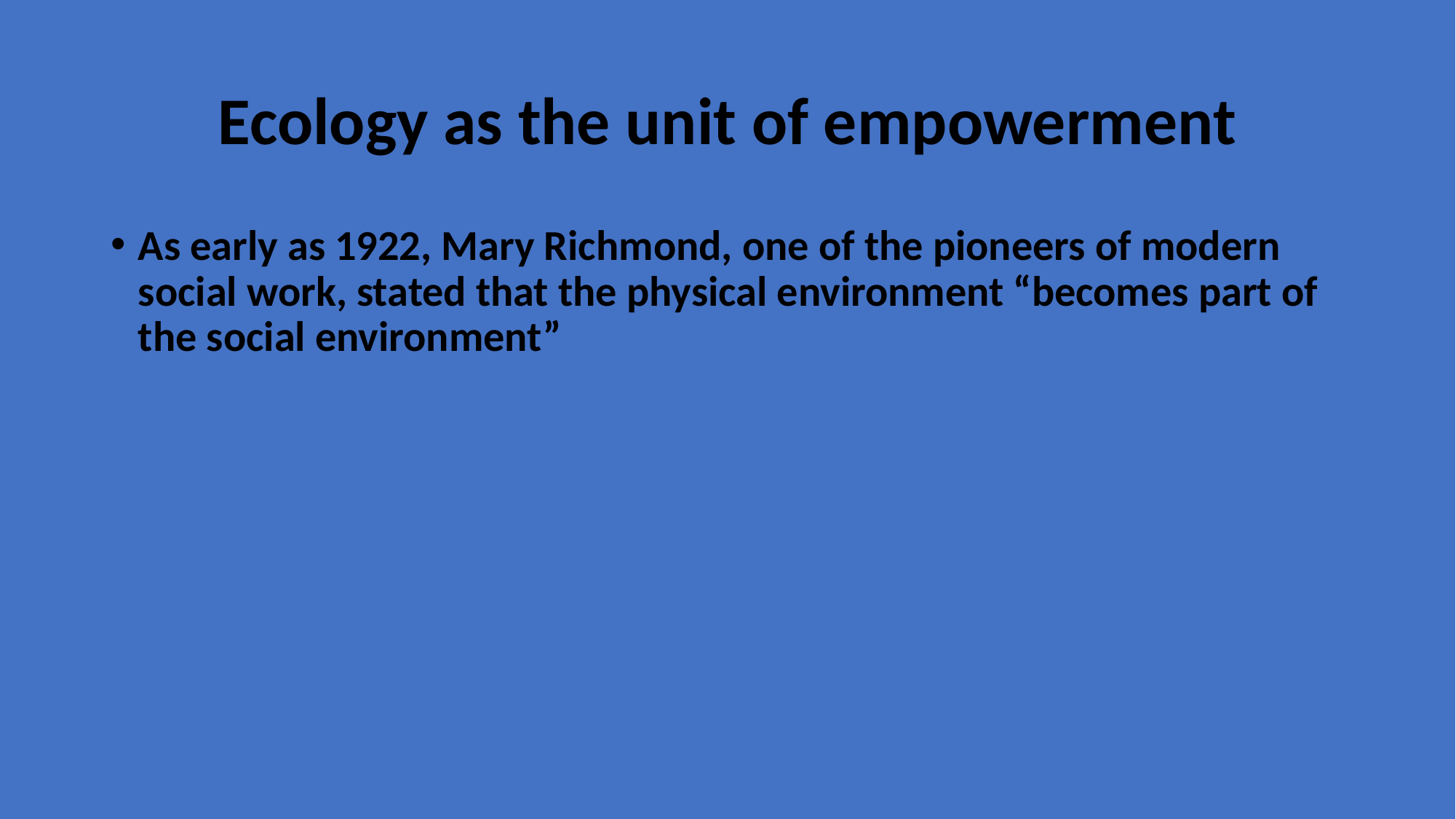

# Ecology as the unit of empowerment
As early as 1922, Mary Richmond, one of the pioneers of modern social work, stated that the physical environment “becomes part of the social environment”